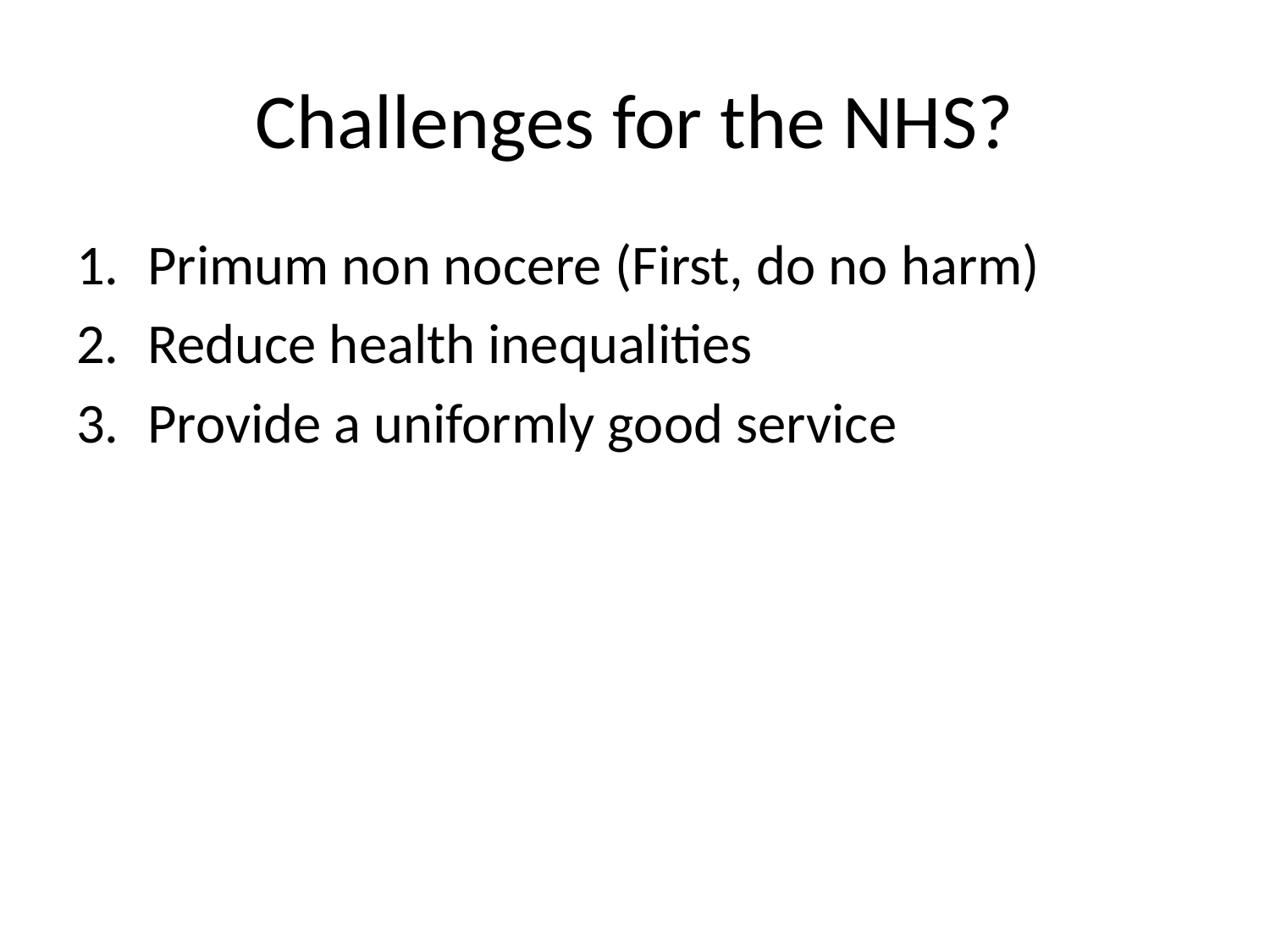

# Challenges for the NHS?
Primum non nocere (First, do no harm)
Reduce health inequalities
Provide a uniformly good service